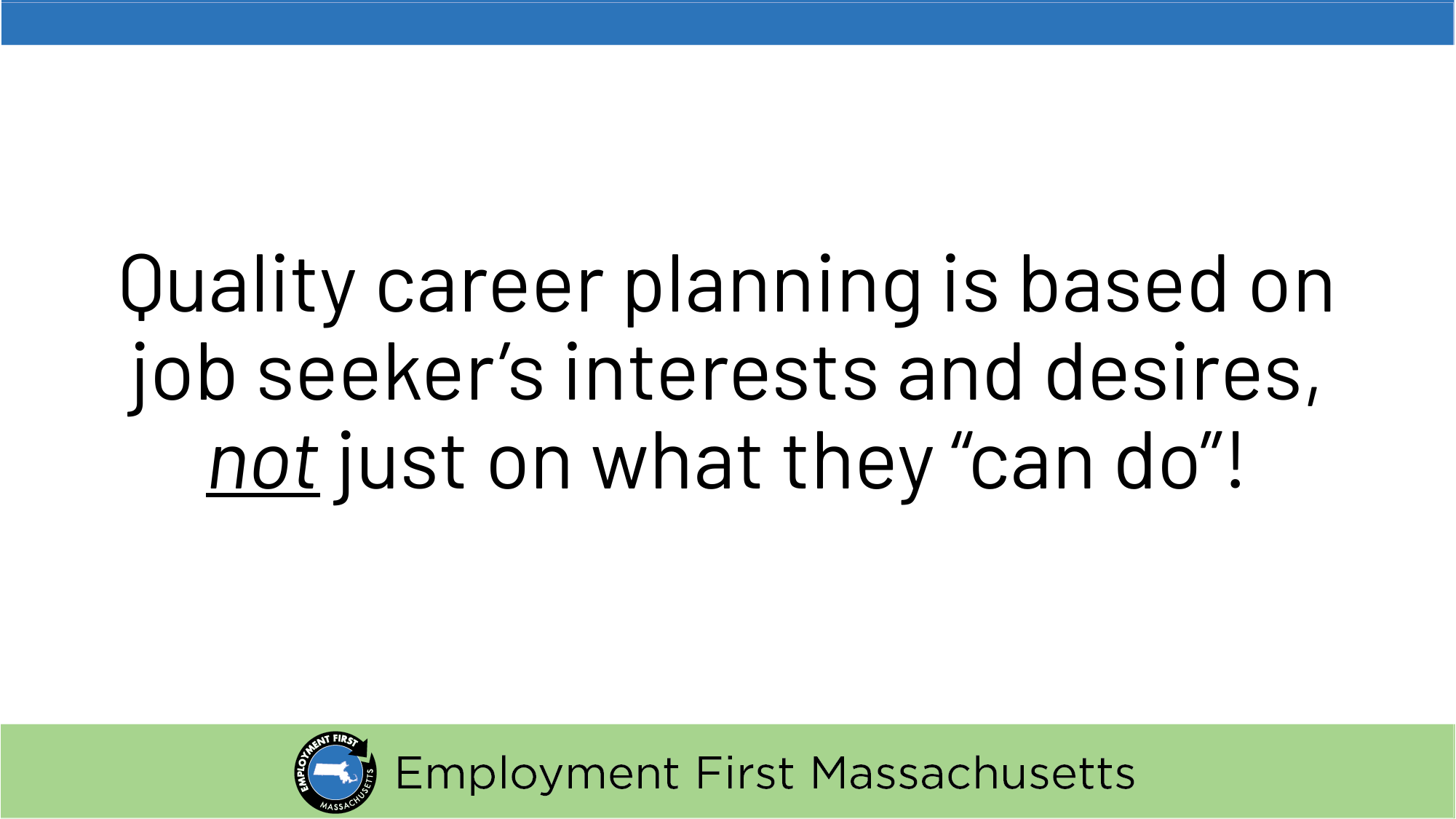

# Quality career planning is based on job seeker’s interests and desires, not just on what they “can do”!